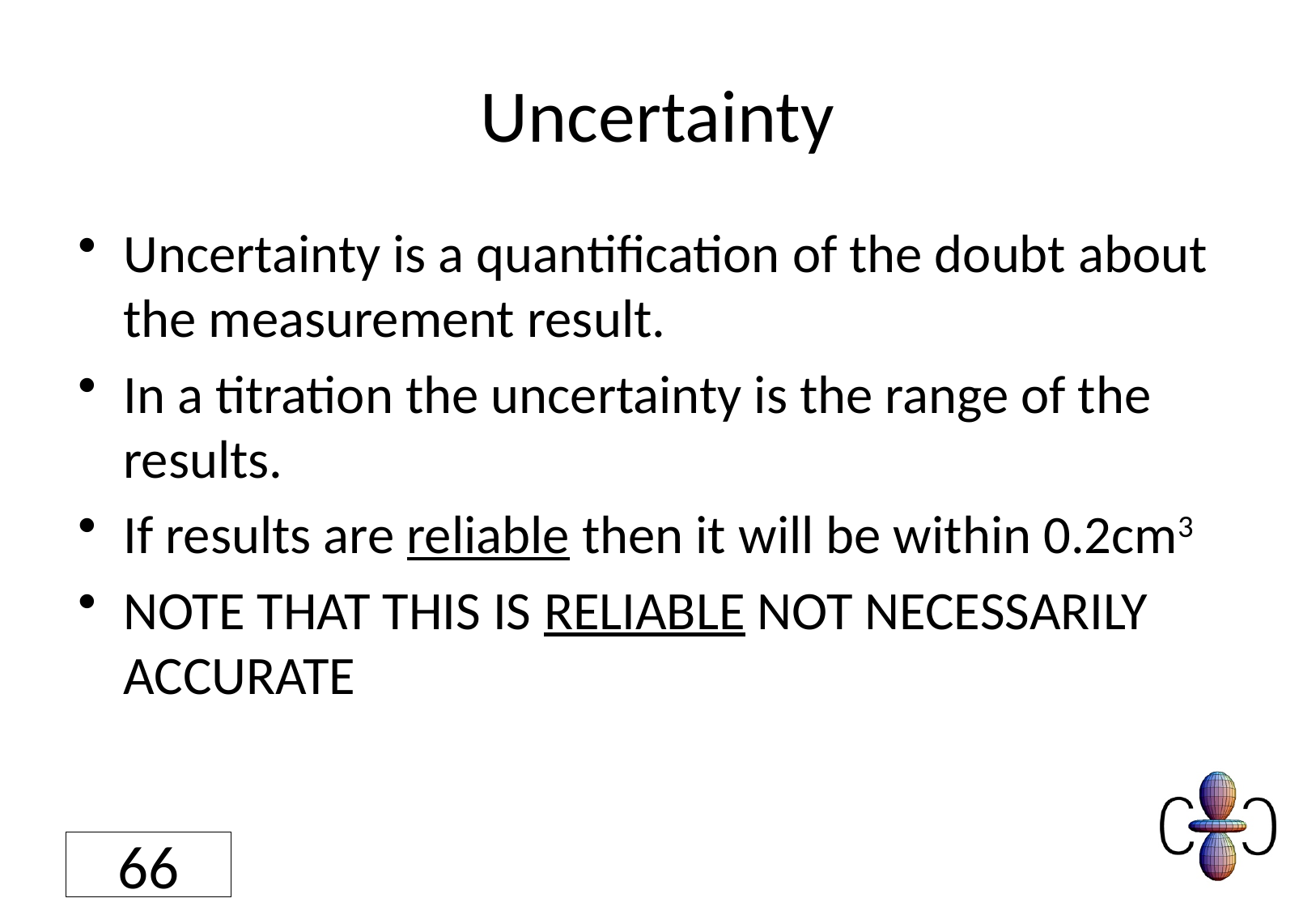

# Uncertainty
Uncertainty is a quantification of the doubt about the measurement result.
In a titration the uncertainty is the range of the results.
If results are reliable then it will be within 0.2cm3
NOTE THAT THIS IS RELIABLE NOT NECESSARILY ACCURATE

66